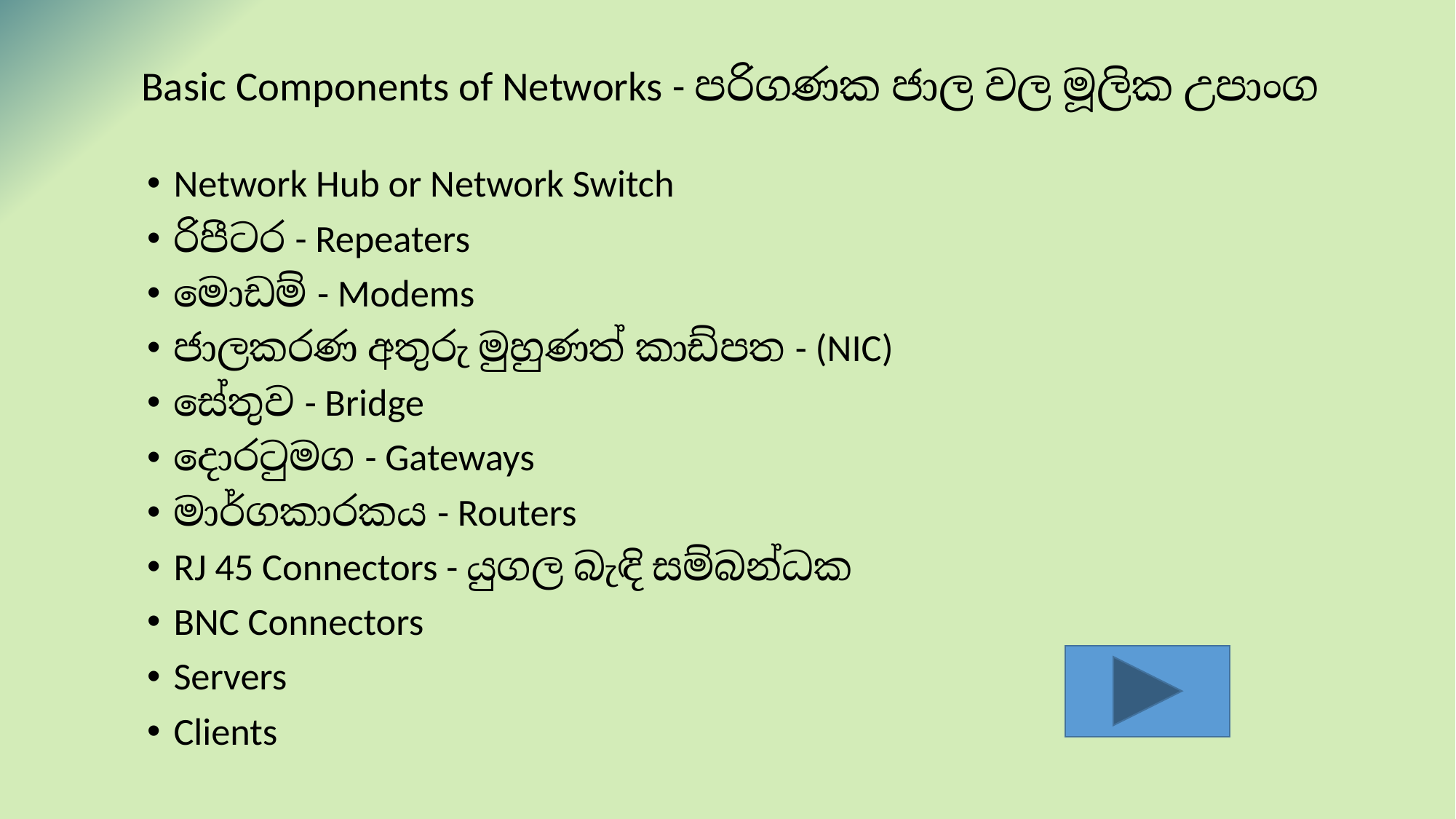

# Basic Components of Networks - පරිගණක ජාල වල මූලික උපාංග
Network Hub or Network Switch
රිපීටර - Repeaters
මොඩම් - Modems
ජාලකරණ අතුරු මුහුණත් කාඩ්පත - (NIC)
සේතුව - Bridge
දොරටුමග - Gateways
මාර්ගකාරකය - Routers
RJ 45 Connectors - යුගල බැඳි සම්බන්ධක
BNC Connectors
Servers
Clients